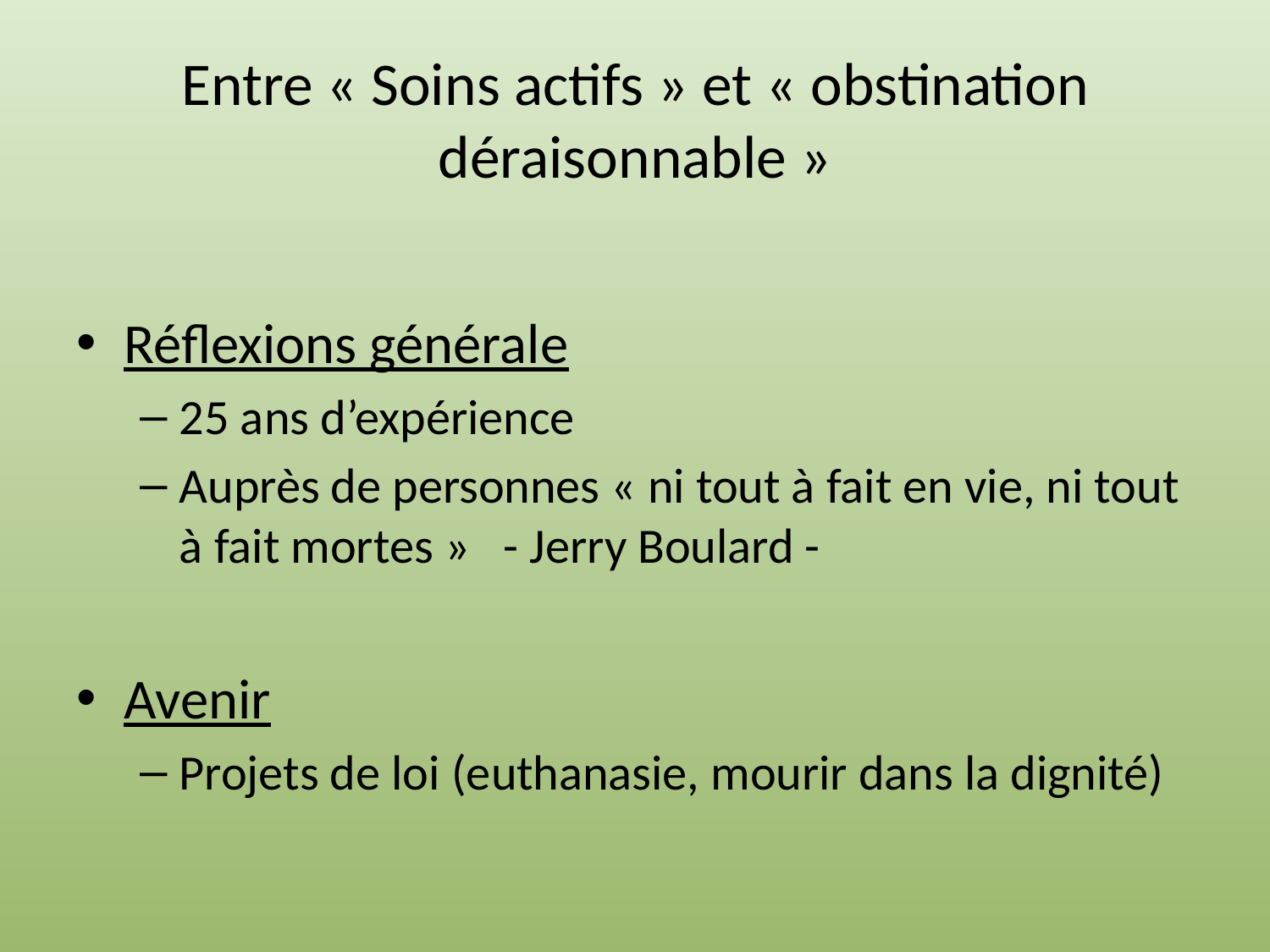

# Entre « Soins actifs » et « obstination déraisonnable »

Réflexions générale
25 ans d’expérience
Auprès de personnes « ni tout à fait en vie, ni tout à fait mortes »   - Jerry Boulard -

Avenir
Projets de loi (euthanasie, mourir dans la dignité)